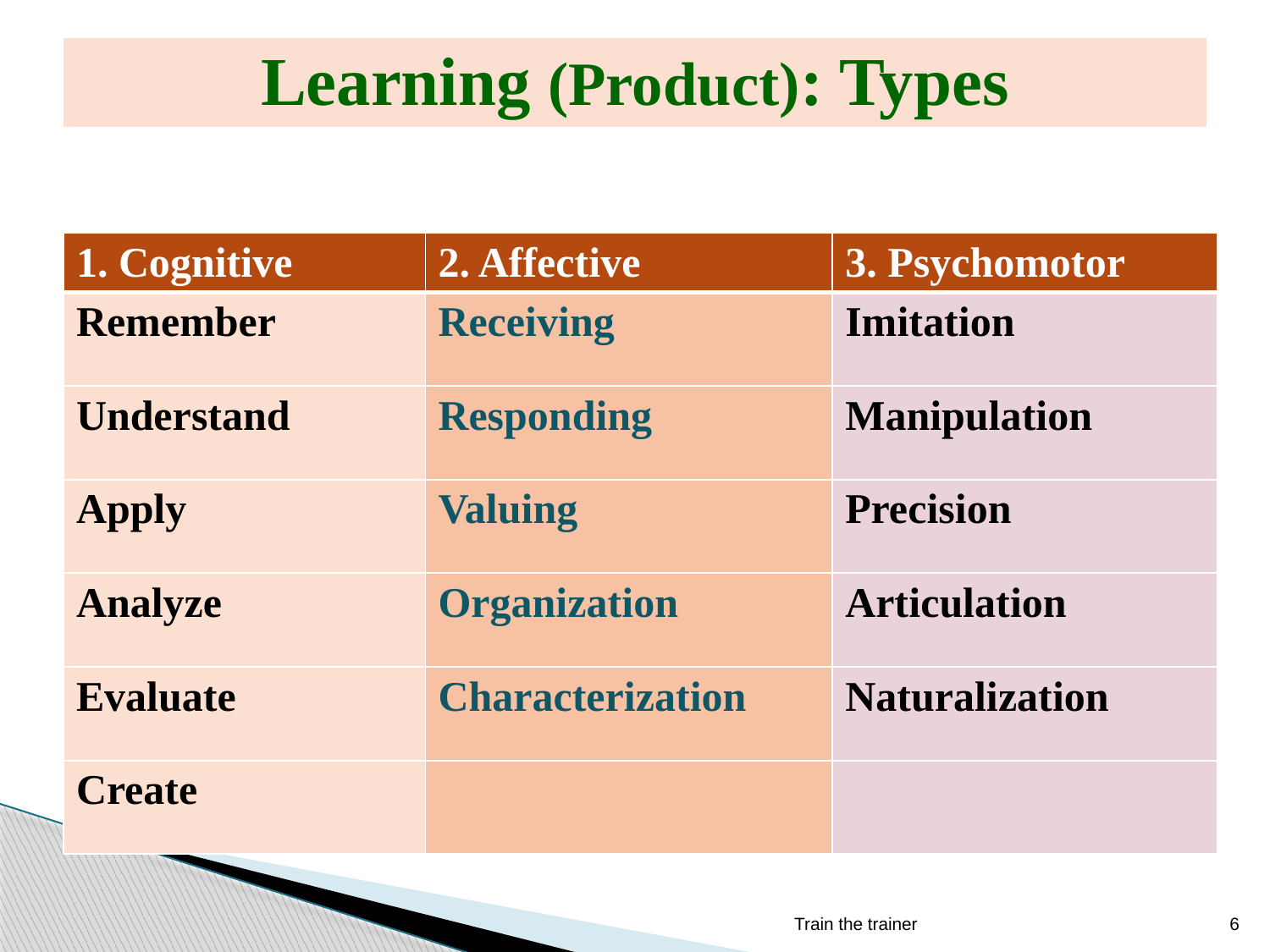

# Learning (Product): Types
| 1. Cognitive | 2. Affective | 3. Psychomotor |
| --- | --- | --- |
| Remember | Receiving | Imitation |
| Understand | Responding | Manipulation |
| Apply | Valuing | Precision |
| Analyze | Organization | Articulation |
| Evaluate | Characterization | Naturalization |
| Create |  |  |
Train the trainer
6